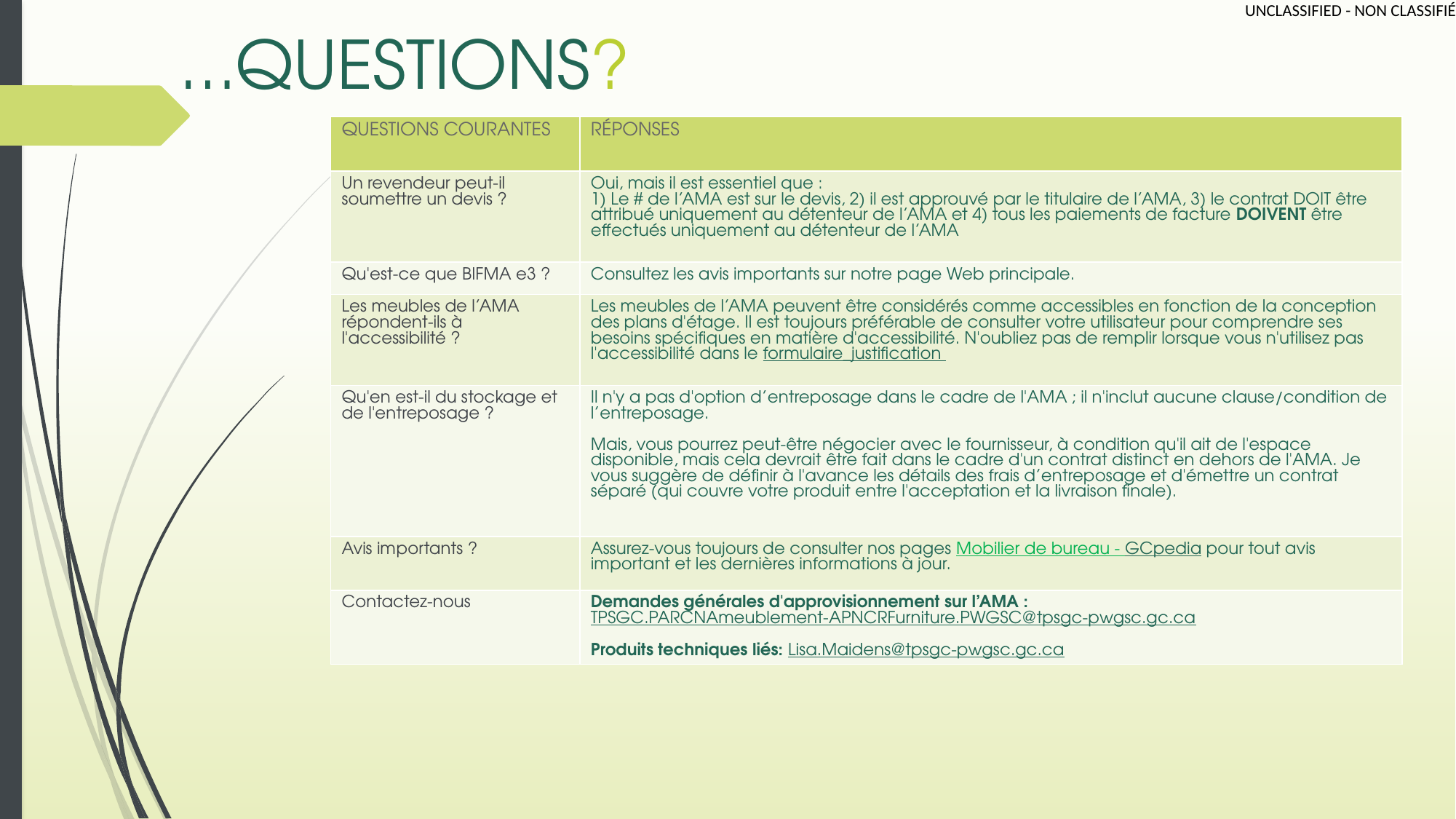

…QUESTIONS?

| QUESTIONS COURANTES | RÉPONSES |
| --- | --- |
| Un revendeur peut-il soumettre un devis ? | Oui, mais il est essentiel que : 1) Le # de l’AMA est sur le devis, 2) il est approuvé par le titulaire de l’AMA, 3) le contrat DOIT être attribué uniquement au détenteur de l’AMA et 4) tous les paiements de facture DOIVENT être effectués uniquement au détenteur de l’AMA |
| Qu'est-ce que BIFMA e3 ? | Consultez les avis importants sur notre page Web principale. |
| Les meubles de l’AMA répondent-ils à l'accessibilité ? | Les meubles de l’AMA peuvent être considérés comme accessibles en fonction de la conception des plans d'étage. Il est toujours préférable de consulter votre utilisateur pour comprendre ses besoins spécifiques en matière d'accessibilité. N'oubliez pas de remplir lorsque vous n'utilisez pas l'accessibilité dans le formulaire\_justification |
| Qu'en est-il du stockage et de l'entreposage ? | Il n'y a pas d'option d’entreposage dans le cadre de l'AMA ; il n'inclut aucune clause/condition de l’entreposage. Mais, vous pourrez peut-être négocier avec le fournisseur, à condition qu'il ait de l'espace disponible, mais cela devrait être fait dans le cadre d'un contrat distinct en dehors de l'AMA. Je vous suggère de définir à l'avance les détails des frais d’entreposage et d'émettre un contrat séparé (qui couvre votre produit entre l'acceptation et la livraison finale). |
| Avis importants ? | Assurez-vous toujours de consulter nos pages Mobilier de bureau - GCpedia pour tout avis important et les dernières informations à jour. |
| Contactez-nous | Demandes générales d'approvisionnement sur l’AMA : TPSGC.PARCNAmeublement-APNCRFurniture.PWGSC@tpsgc-pwgsc.gc.ca Produits techniques liés: Lisa.Maidens@tpsgc-pwgsc.gc.ca |